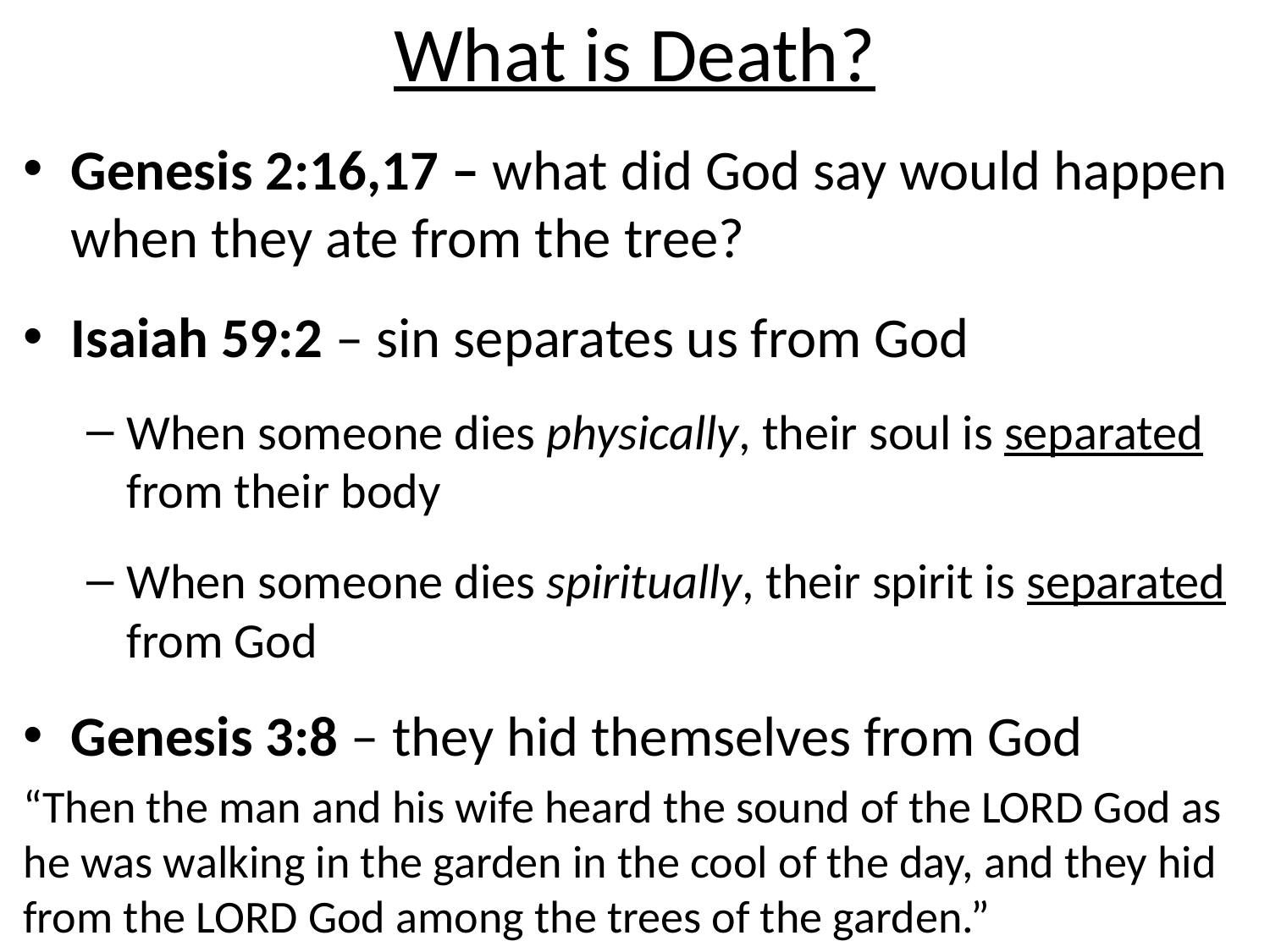

# What is Death?
Genesis 2:16,17 – what did God say would happen when they ate from the tree?
Isaiah 59:2 – sin separates us from God
When someone dies physically, their soul is separated from their body
When someone dies spiritually, their spirit is separated from God
Genesis 3:8 – they hid themselves from God
“Then the man and his wife heard the sound of the LORD God as he was walking in the garden in the cool of the day, and they hid from the LORD God among the trees of the garden.”